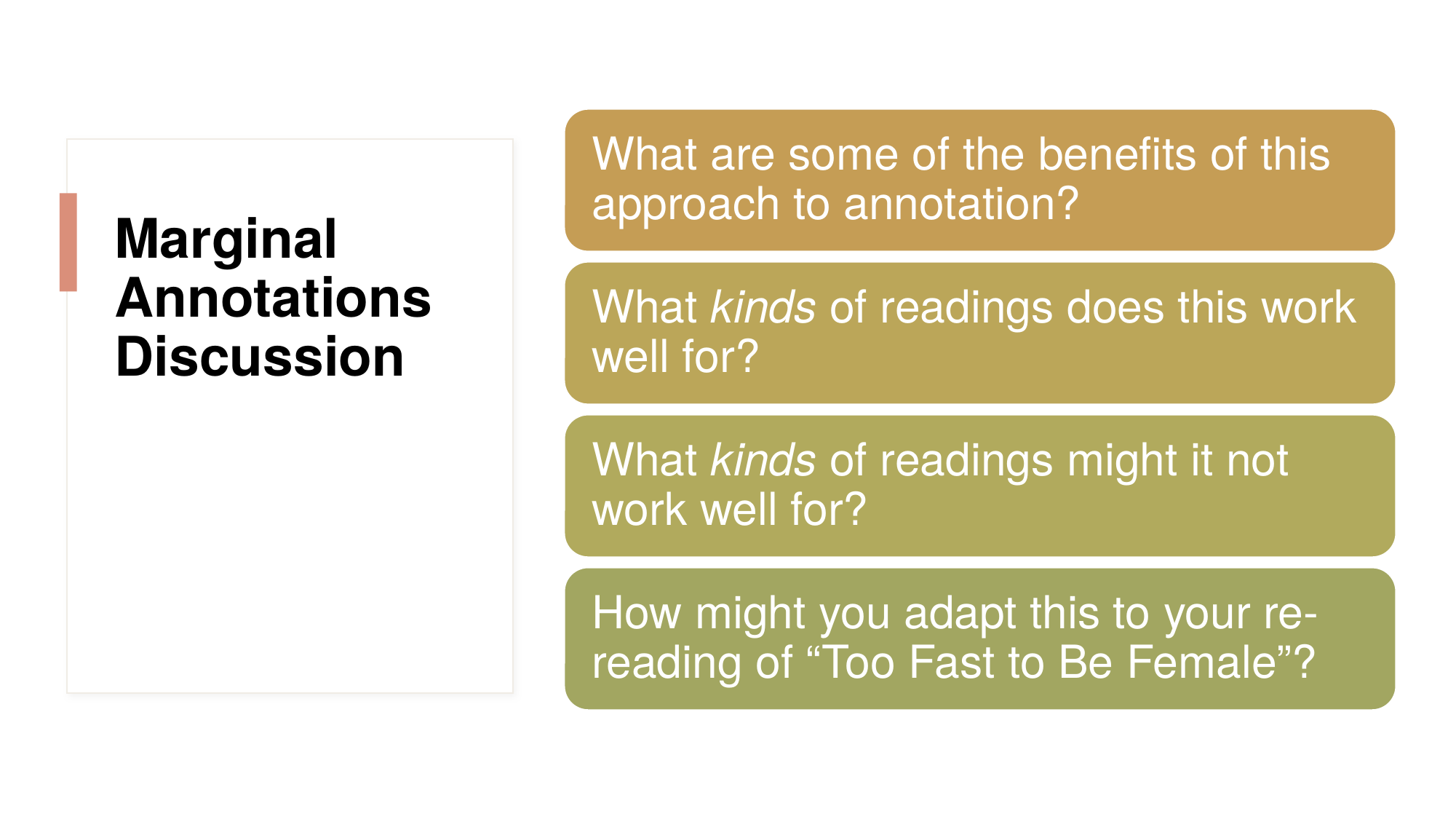

What are some of the benefits of this approach to annotation?
What kinds of readings does this work well for?
What kinds of readings might it not work well for?
How might you adapt this to your re-reading of “Too Fast to Be Female”?

# Marginal Annotations Discussion